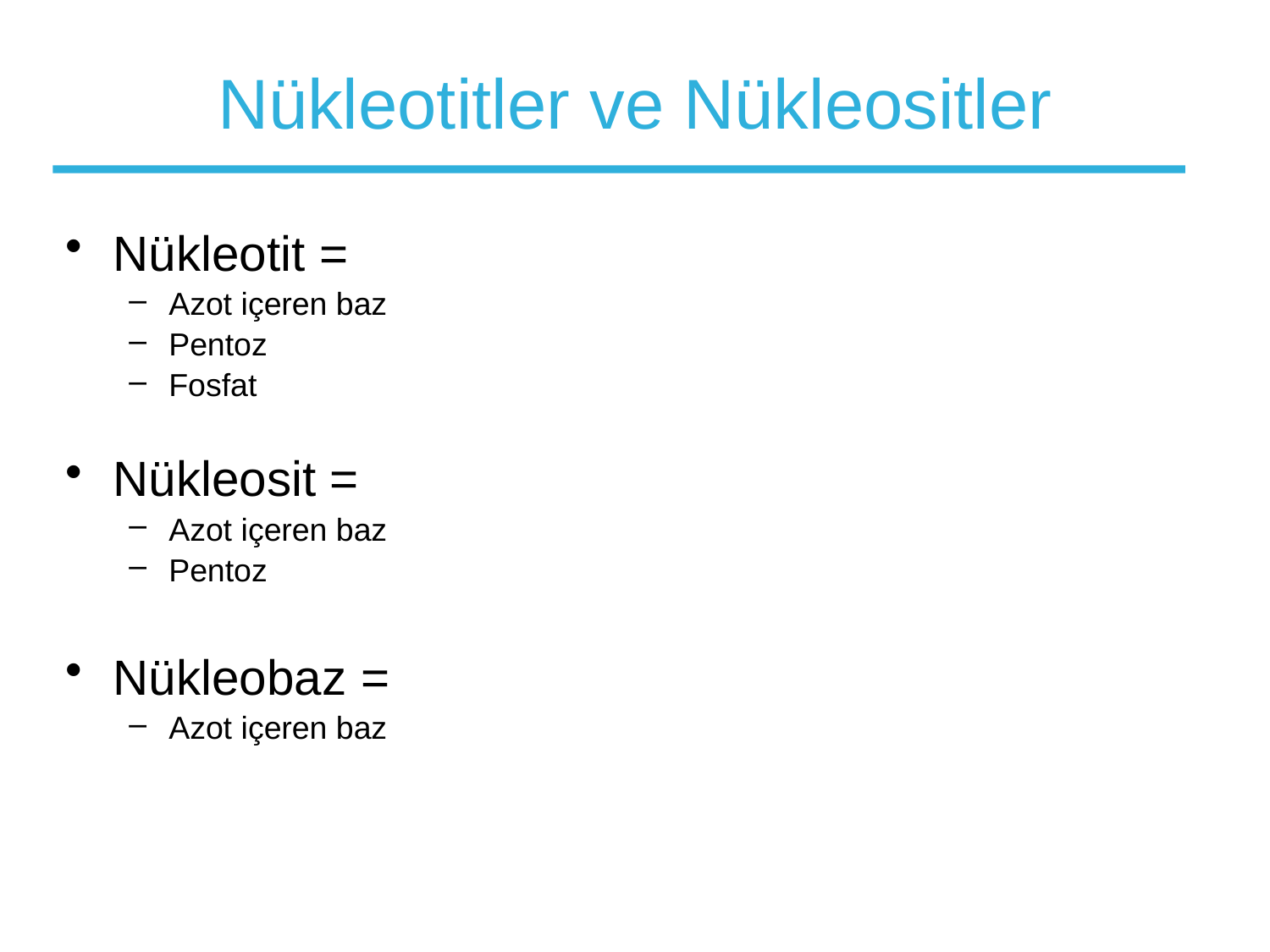

# Nükleotitler ve Nükleositler

Nükleotit =
Azot içeren baz
Pentoz
Fosfat

Nükleosit =
Azot içeren baz
Pentoz

Nükleobaz =
Azot içeren baz